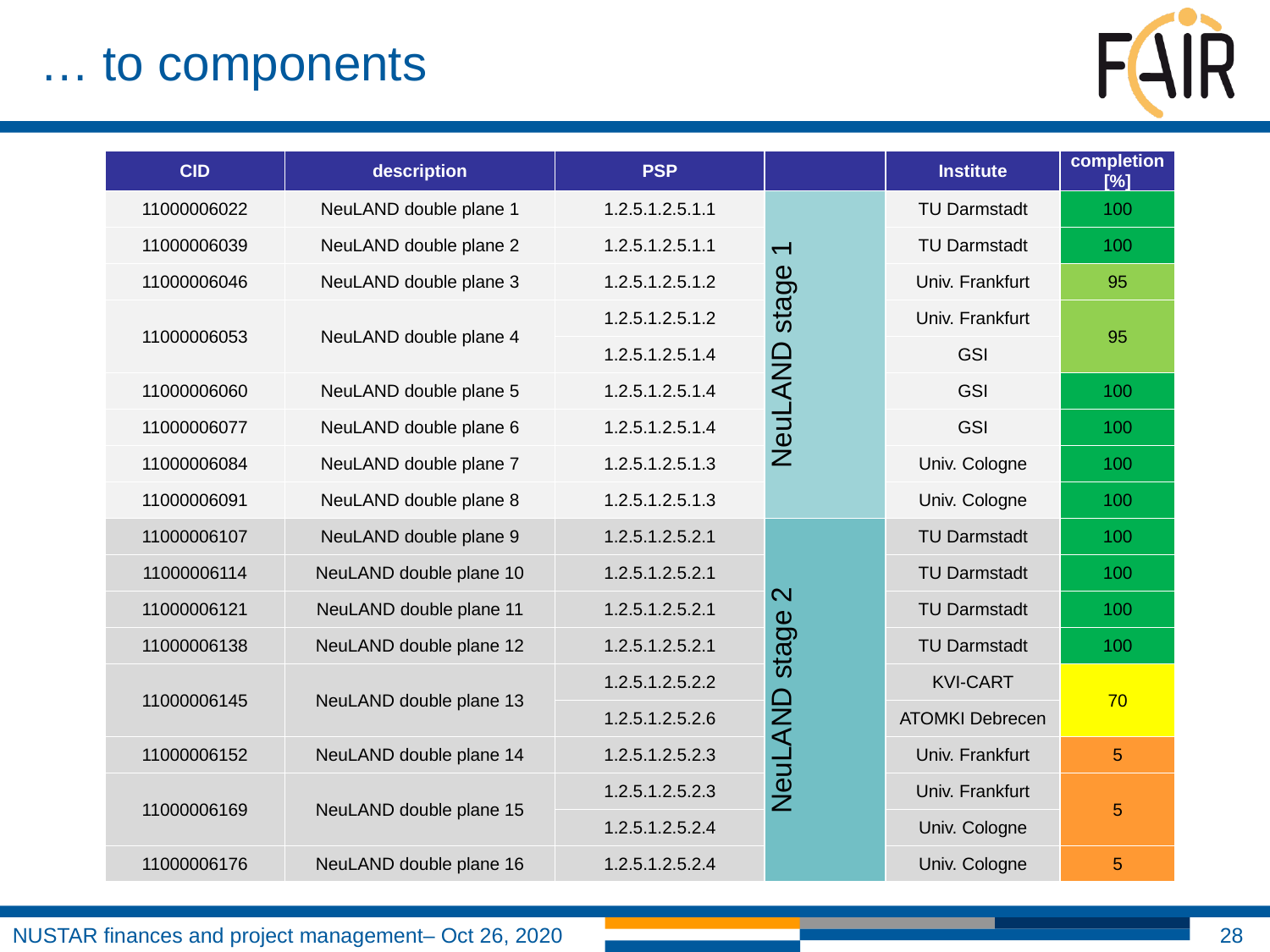

# … to components
| CID | description | PSP |  | Institute | completion [%] |
| --- | --- | --- | --- | --- | --- |
| 11000006022 | NeuLAND double plane 1 | 1.2.5.1.2.5.1.1 | NeuLAND stage 1 | TU Darmstadt | 100 |
| 11000006039 | NeuLAND double plane 2 | 1.2.5.1.2.5.1.1 |  | TU Darmstadt | 100 |
| 11000006046 | NeuLAND double plane 3 | 1.2.5.1.2.5.1.2 |  | Univ. Frankfurt | 95 |
| 11000006053 | NeuLAND double plane 4 | 1.2.5.1.2.5.1.2 |  | Univ. Frankfurt | 95 |
|  |  | 1.2.5.1.2.5.1.4 |  | GSI |  |
| 11000006060 | NeuLAND double plane 5 | 1.2.5.1.2.5.1.4 |  | GSI | 100 |
| 11000006077 | NeuLAND double plane 6 | 1.2.5.1.2.5.1.4 |  | GSI | 100 |
| 11000006084 | NeuLAND double plane 7 | 1.2.5.1.2.5.1.3 |  | Univ. Cologne | 100 |
| 11000006091 | NeuLAND double plane 8 | 1.2.5.1.2.5.1.3 |  | Univ. Cologne | 100 |
| 11000006107 | NeuLAND double plane 9 | 1.2.5.1.2.5.2.1 | NeuLAND stage 2 | TU Darmstadt | 100 |
| 11000006114 | NeuLAND double plane 10 | 1.2.5.1.2.5.2.1 |  | TU Darmstadt | 100 |
| 11000006121 | NeuLAND double plane 11 | 1.2.5.1.2.5.2.1 |  | TU Darmstadt | 100 |
| 11000006138 | NeuLAND double plane 12 | 1.2.5.1.2.5.2.1 |  | TU Darmstadt | 100 |
| 11000006145 | NeuLAND double plane 13 | 1.2.5.1.2.5.2.2 |  | KVI-CART | 70 |
|  |  | 1.2.5.1.2.5.2.6 |  | ATOMKI Debrecen |  |
| 11000006152 | NeuLAND double plane 14 | 1.2.5.1.2.5.2.3 |  | Univ. Frankfurt | 5 |
| 11000006169 | NeuLAND double plane 15 | 1.2.5.1.2.5.2.3 |  | Univ. Frankfurt | 5 |
|  |  | 1.2.5.1.2.5.2.4 |  | Univ. Cologne |  |
| 11000006176 | NeuLAND double plane 16 | 1.2.5.1.2.5.2.4 |  | Univ. Cologne | 5 |
28